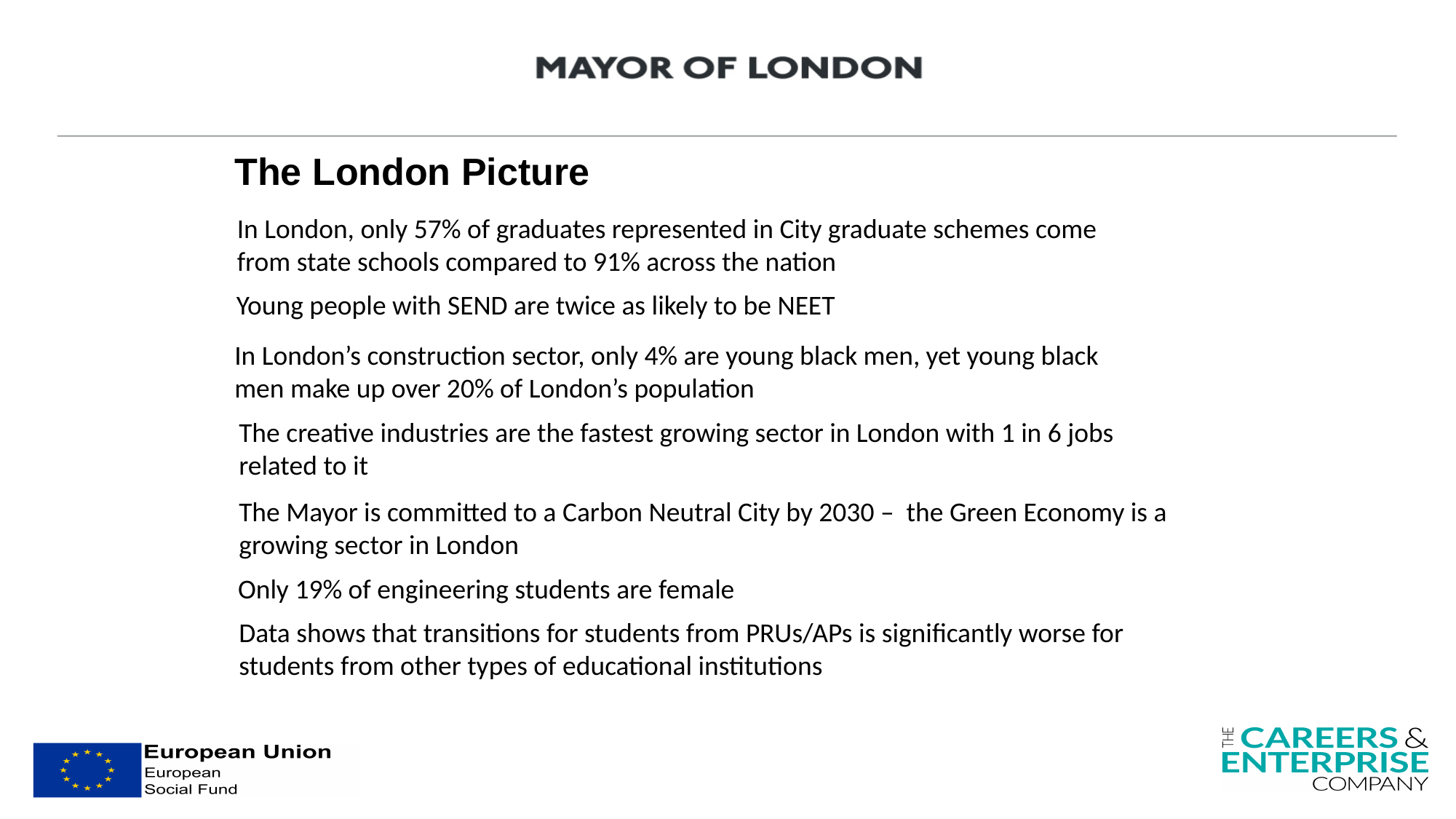

The London Picture
In London, only 57% of graduates represented in City graduate schemes come from state schools compared to 91% across the nation
Young people with SEND are twice as likely to be NEET
In London’s construction sector, only 4% are young black men, yet young black men make up over 20% of London’s population

The creative industries are the fastest growing sector in London with 1 in 6 jobs related to it
The Mayor is committed to a Carbon Neutral City by 2030 –  the Green Economy is a growing sector in London
Only 19% of engineering students are female
Data shows that transitions for students from PRUs/APs is significantly worse for students from other types of educational institutions